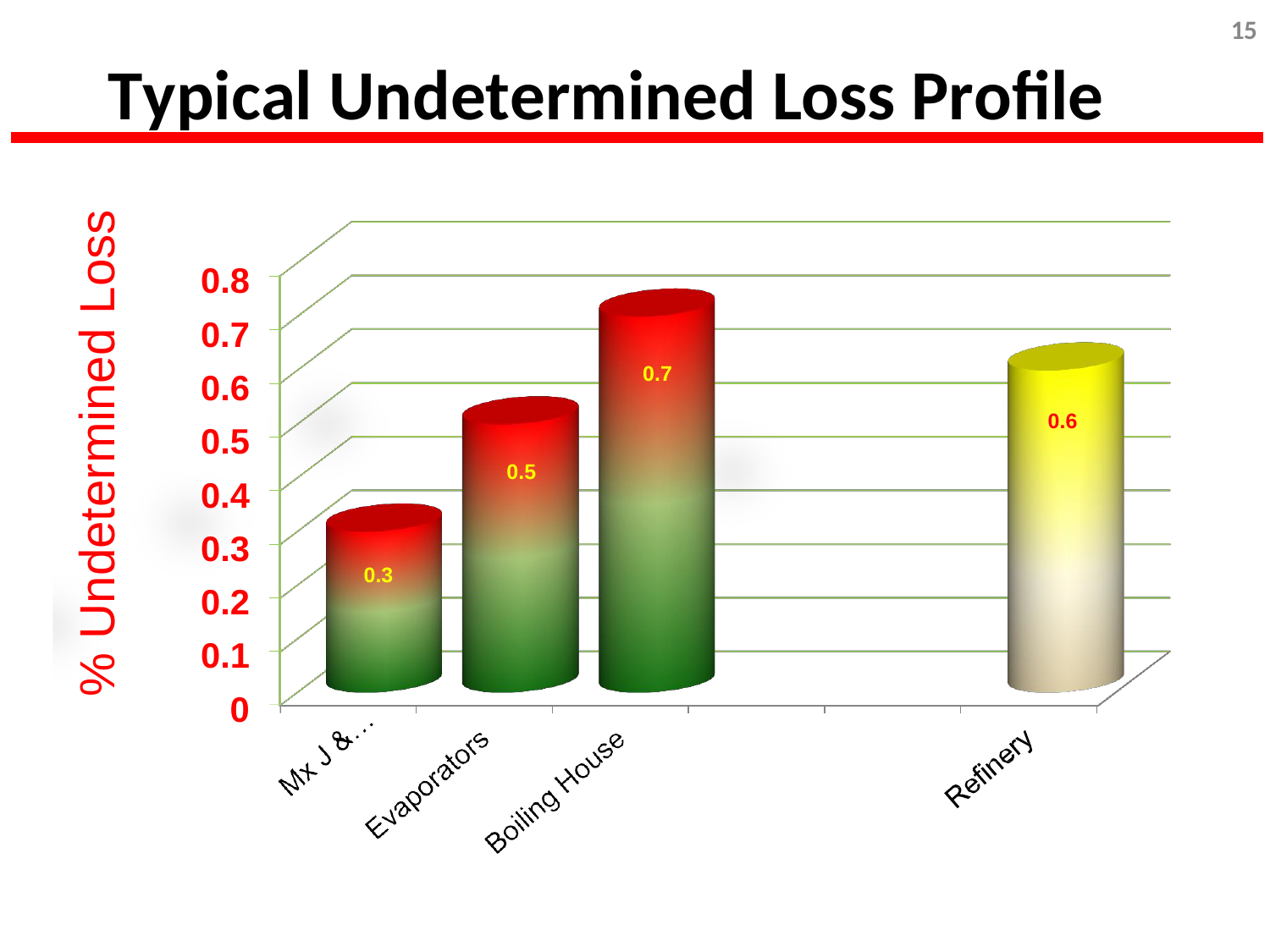

15
Typical Undetermined Loss Profile

% Undetermined Loss

0.8
0.7
0.6
0.5
0.4
0.3
0.2
0.1
0

0.7

0.6

0.5

0.3